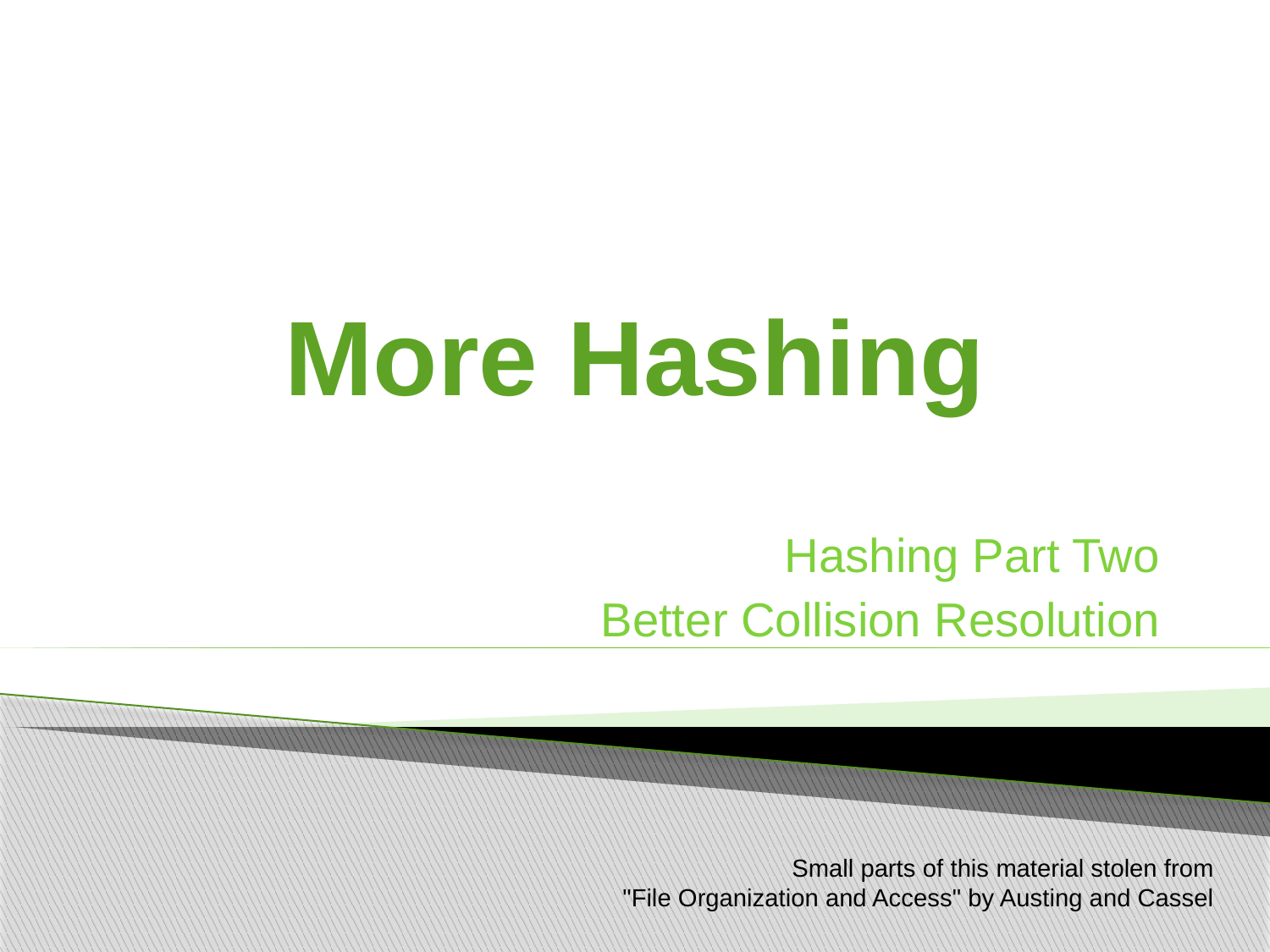

# More Hashing
Hashing Part Two
Better Collision Resolution
Small parts of this material stolen from
"File Organization and Access" by Austing and Cassel